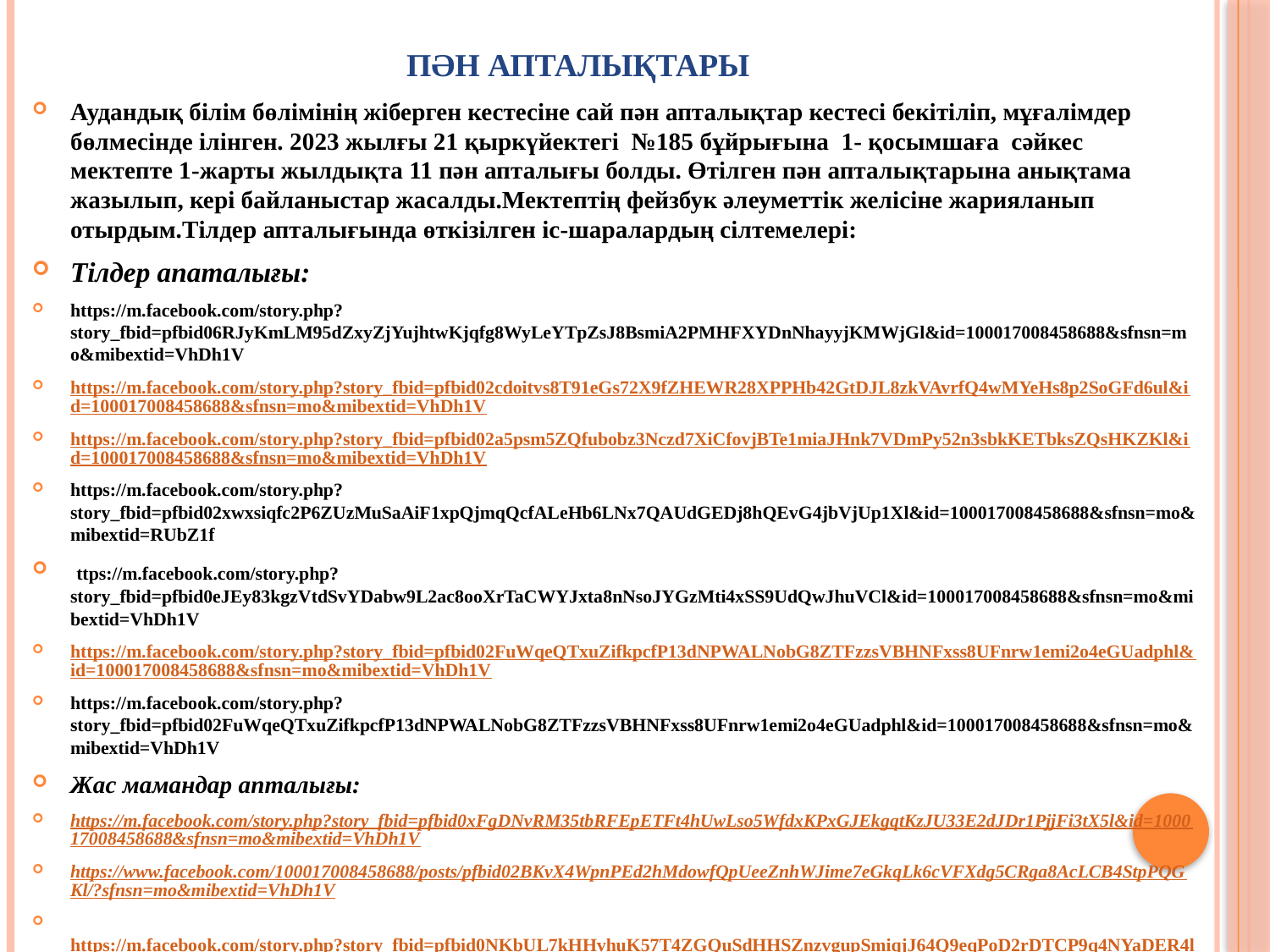

# Пән апталықтары
Аудандық білім бөлімінің жіберген кестесіне сай пән апталықтар кестесі бекітіліп, мұғалімдер бөлмесінде ілінген. 2023 жылғы 21 қыркүйектегі  №185 бұйрығына  1- қосымшаға  сәйкес   мектепте 1-жарты жылдықта 11 пән апталығы болды. Өтілген пән апталықтарына анықтама жазылып, кері байланыстар жасалды.Мектептің фейзбук әлеуметтік желісіне жарияланып отырдым.Тілдер апталығында өткізілген іс-шаралардың сілтемелері:
Тілдер апаталығы:
https://m.facebook.com/story.php?story_fbid=pfbid06RJyKmLM95dZxyZjYujhtwKjqfg8WyLeYTpZsJ8BsmiA2PMHFXYDnNhayyjKMWjGl&id=100017008458688&sfnsn=mo&mibextid=VhDh1V
https://m.facebook.com/story.php?story_fbid=pfbid02cdoitvs8T91eGs72X9fZHEWR28XPPHb42GtDJL8zkVAvrfQ4wMYeHs8p2SoGFd6ul&id=100017008458688&sfnsn=mo&mibextid=VhDh1V
https://m.facebook.com/story.php?story_fbid=pfbid02a5psm5ZQfubobz3Nczd7XiCfovjBTe1miaJHnk7VDmPy52n3sbkKETbksZQsHKZKl&id=100017008458688&sfnsn=mo&mibextid=VhDh1V
https://m.facebook.com/story.php?story_fbid=pfbid02xwxsiqfc2P6ZUzMuSaAiF1xpQjmqQcfALeHb6LNx7QAUdGEDj8hQEvG4jbVjUp1Xl&id=100017008458688&sfnsn=mo&mibextid=RUbZ1f
 ttps://m.facebook.com/story.php?story_fbid=pfbid0eJEy83kgzVtdSvYDabw9L2ac8ooXrTaCWYJxta8nNsoJYGzMti4xSS9UdQwJhuVCl&id=100017008458688&sfnsn=mo&mibextid=VhDh1V
https://m.facebook.com/story.php?story_fbid=pfbid02FuWqeQTxuZifkpcfP13dNPWALNobG8ZTFzzsVBHNFxss8UFnrw1emi2o4eGUadphl&id=100017008458688&sfnsn=mo&mibextid=VhDh1V
https://m.facebook.com/story.php?story_fbid=pfbid02FuWqeQTxuZifkpcfP13dNPWALNobG8ZTFzzsVBHNFxss8UFnrw1emi2o4eGUadphl&id=100017008458688&sfnsn=mo&mibextid=VhDh1V
Жас мамандар апталығы:
https://m.facebook.com/story.php?story_fbid=pfbid0xFgDNvRM35tbRFEpETFt4hUwLso5WfdxKPxGJEkgqtKzJU33E2dJDr1PjjFi3tX5l&id=100017008458688&sfnsn=mo&mibextid=VhDh1V
https://www.facebook.com/100017008458688/posts/pfbid02BKvX4WpnPEd2hMdowfQpUeeZnhWJime7eGkqLk6cVFXdg5CRga8AcLCB4StpPQGKl/?sfnsn=mo&mibextid=VhDh1V
 https://m.facebook.com/story.php?story_fbid=pfbid0NKbUL7kHHvhuK57T4ZGQuSdHHSZnzvgupSmiqjJ64Q9eqPoD2rDTCP9q4NYaDER4l&id=100017008458688&sfnsn=mo&mibextid=VhDh1V
https://m.facebook.com/story.php?story_fbid=pfbid0nKvZH6wDYkpFpABFRE3CJoJrA7rkWthpLon4FGrPtA5SmmuoqsbX7KRJ8o7VnAuKl&id=100017008458688&sfnsn=mo&mibextid=VhDh1V